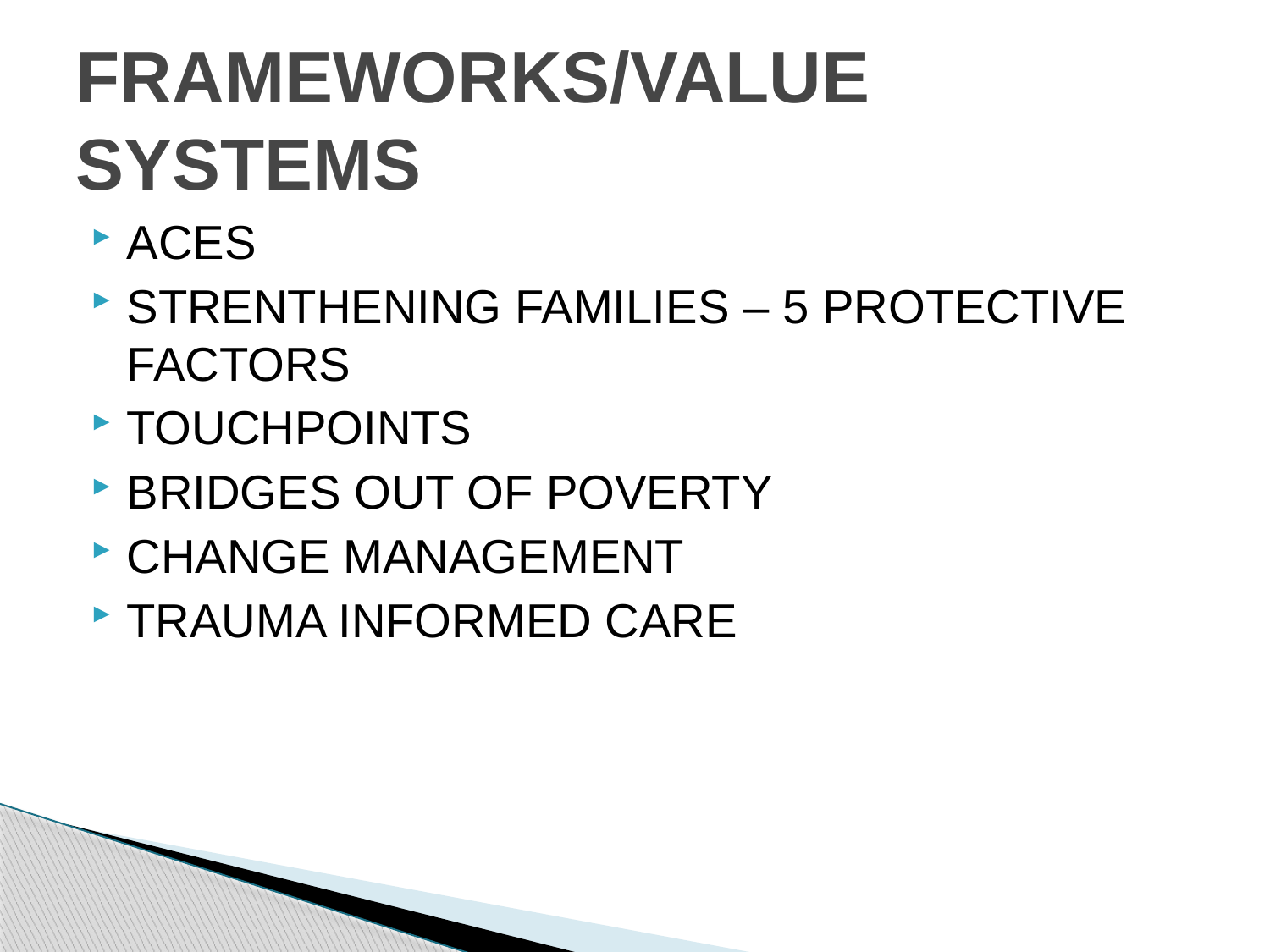

# FRAMEWORKS/VALUE SYSTEMS
ACES
STRENTHENING FAMILIES – 5 PROTECTIVE FACTORS
TOUCHPOINTS
BRIDGES OUT OF POVERTY
CHANGE MANAGEMENT
TRAUMA INFORMED CARE